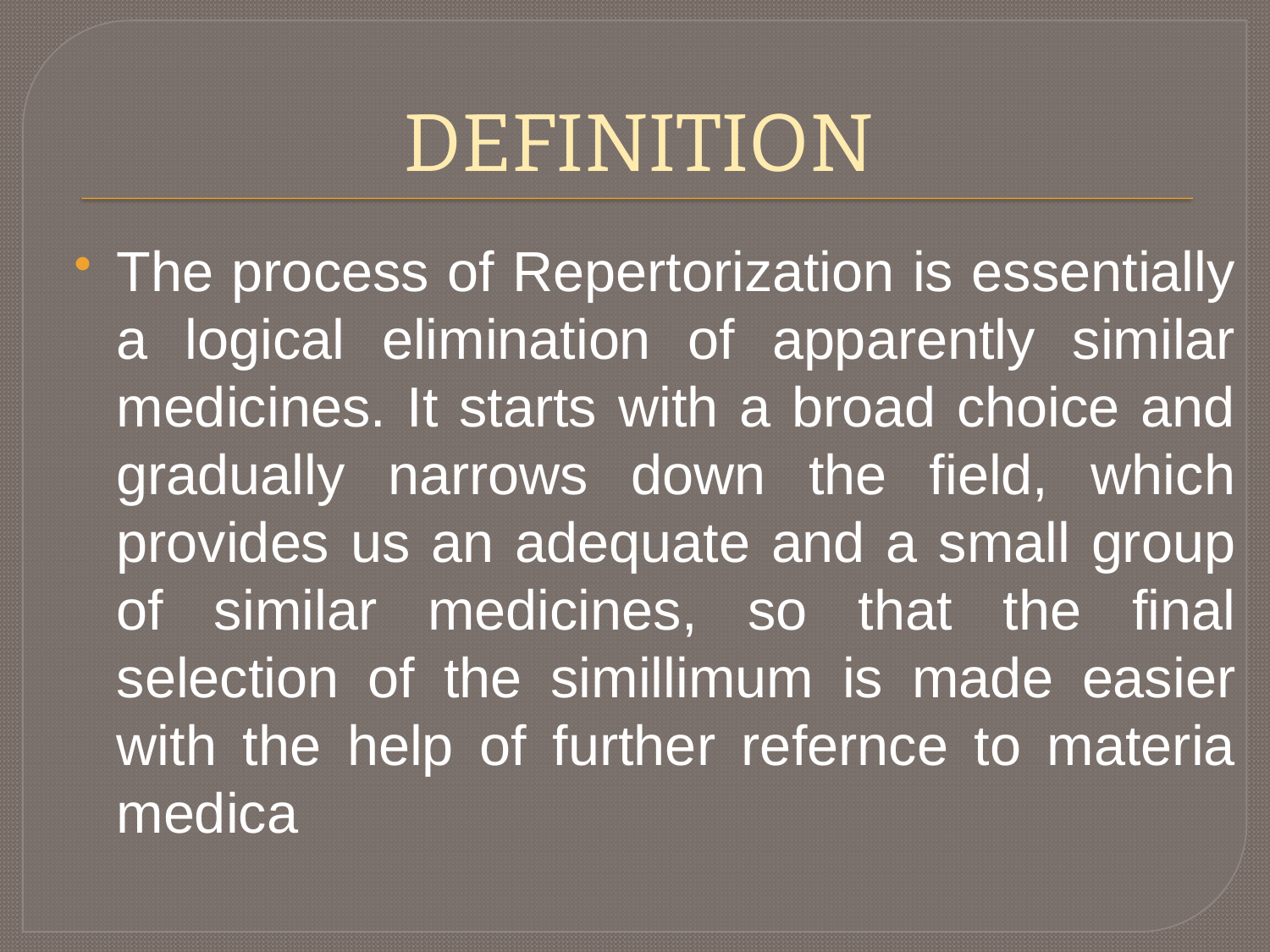

# DEFINITION
The process of Repertorization is essentially a logical elimination of apparently similar medicines. It starts with a broad choice and gradually narrows down the field, which provides us an adequate and a small group of similar medicines, so that the final selection of the simillimum is made easier with the help of further refernce to materia medica